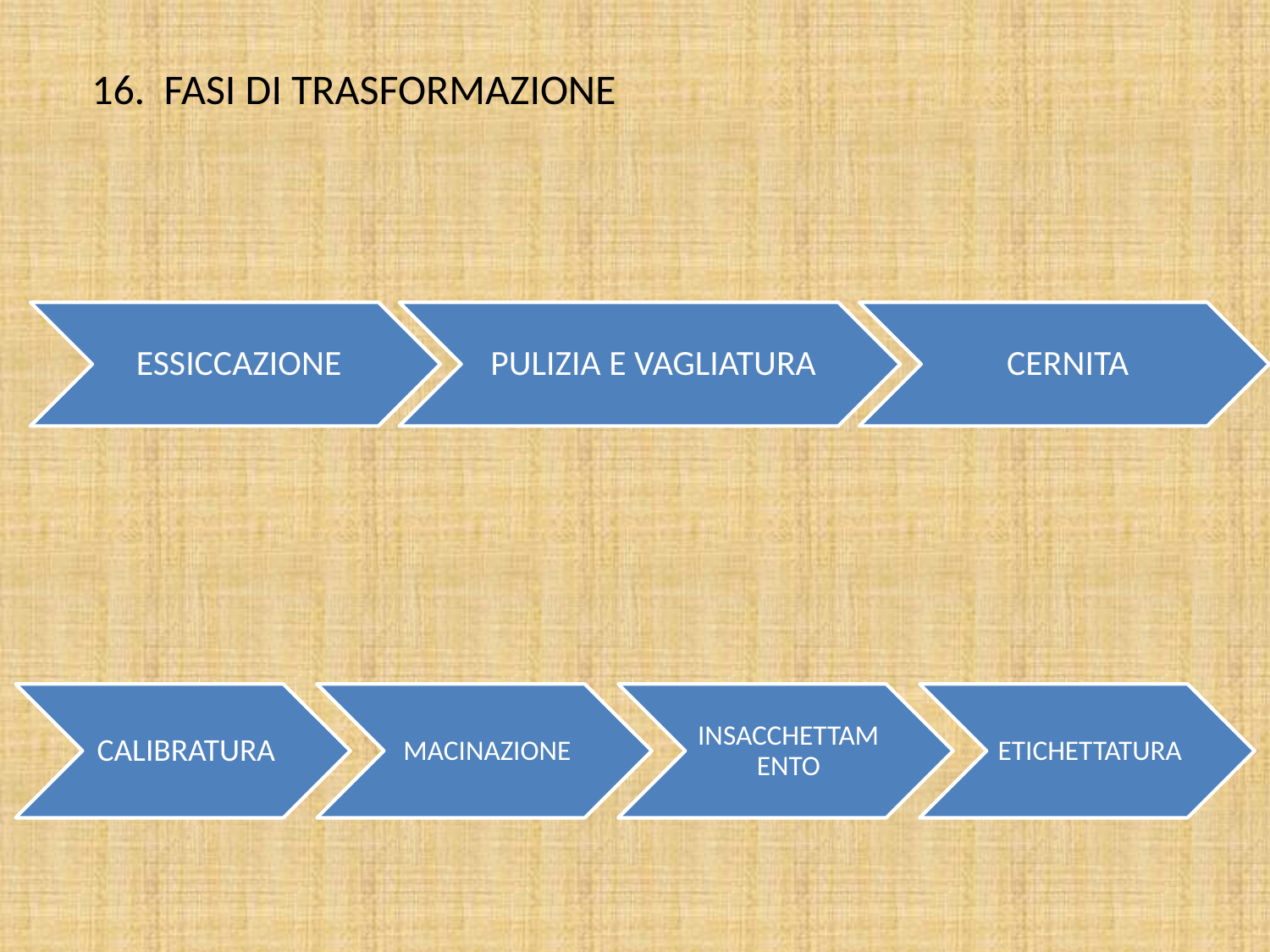

16.  FASI DI TRASFORMAZIONE
ESSICCAZIONE
PULIZIA E VAGLIATURA
CERNITA
CALIBRATURA
MACINAZIONE
INSACCHETTAMENTO
ETICHETTATURA